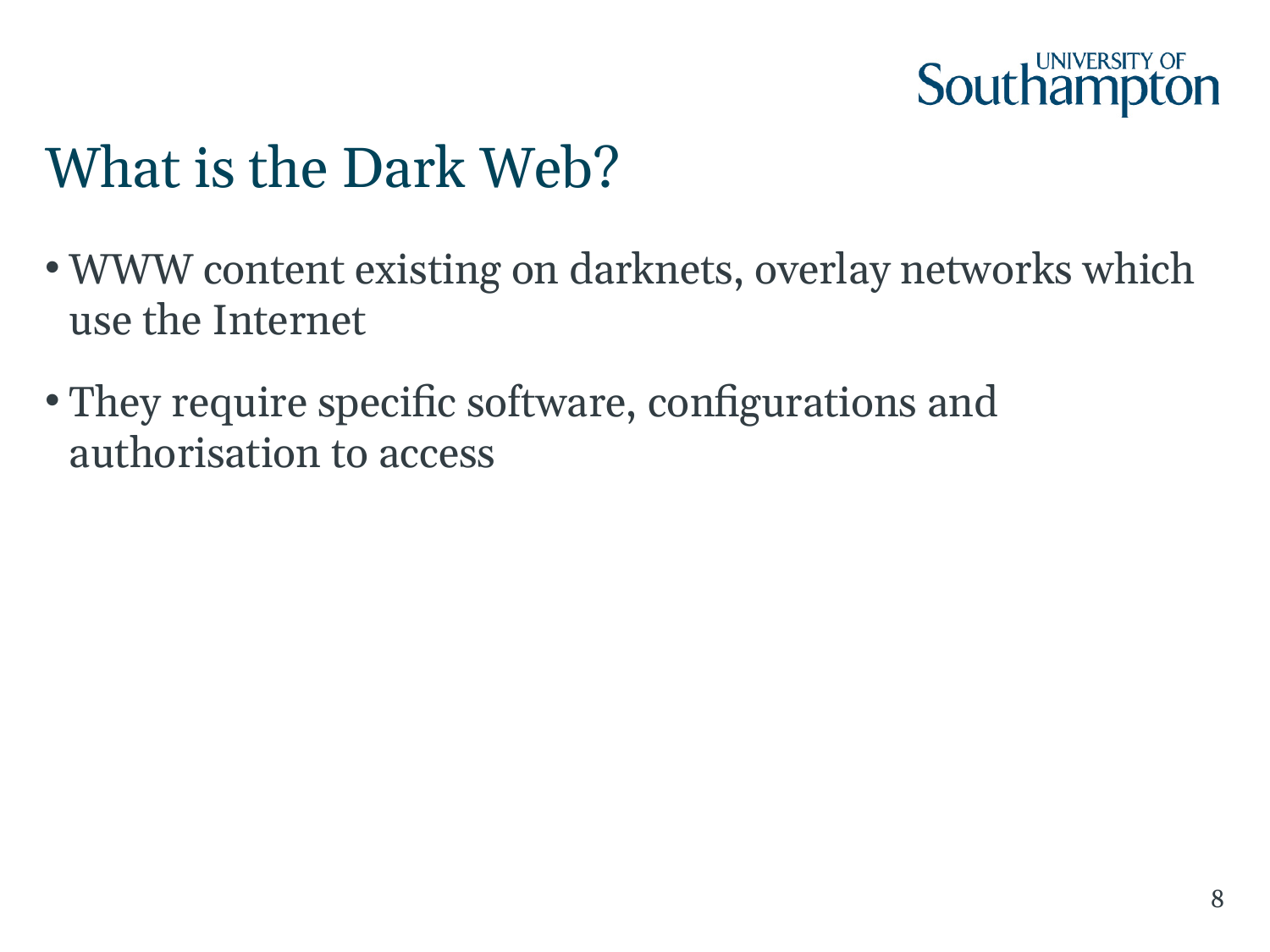

# What is the Dark Web?
WWW content existing on darknets, overlay networks which use the Internet
They require specific software, configurations and authorisation to access
8